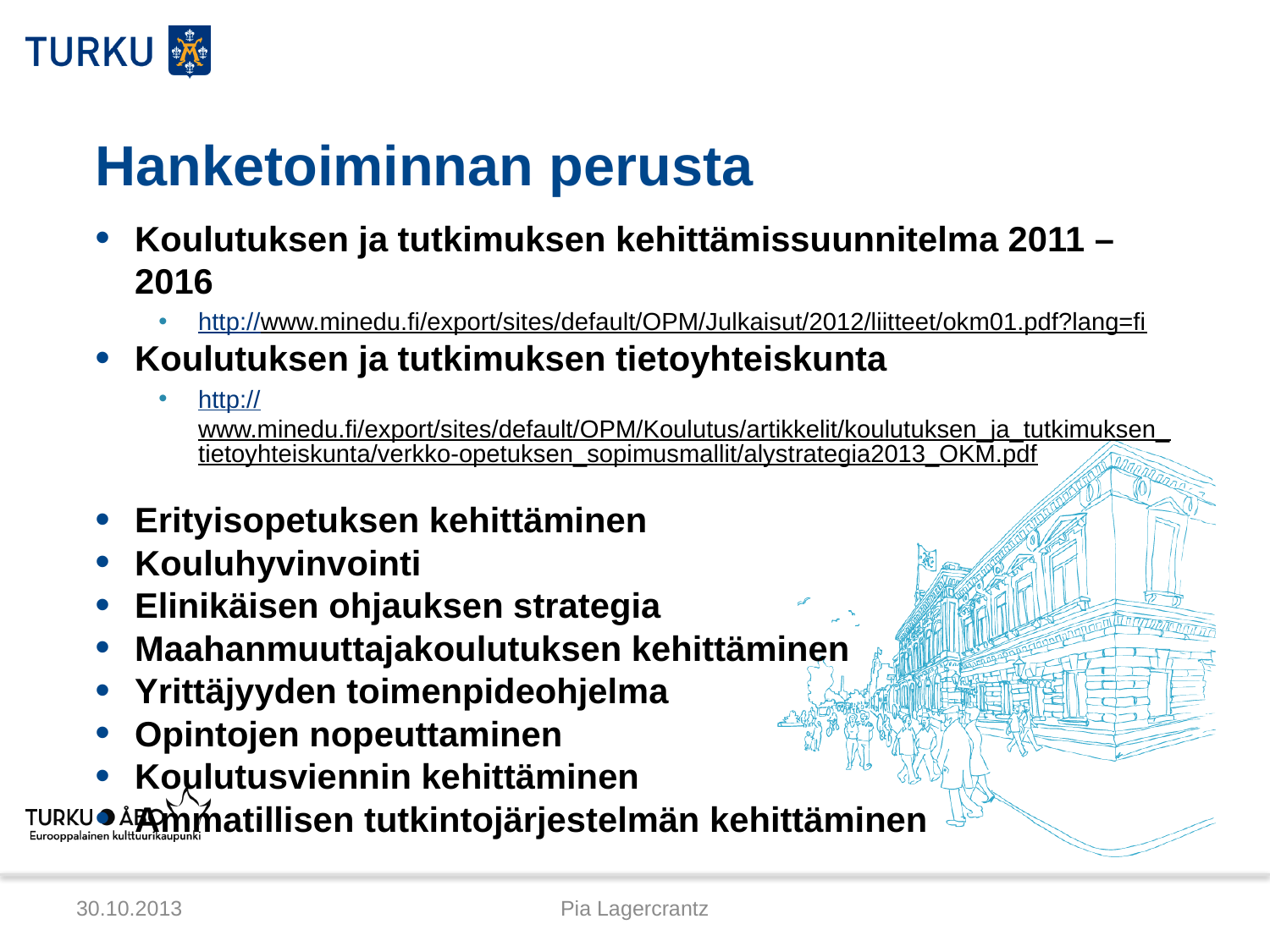

# Hanketoiminnan perusta
Koulutuksen ja tutkimuksen kehittämissuunnitelma 2011 – 2016
http://www.minedu.fi/export/sites/default/OPM/Julkaisut/2012/liitteet/okm01.pdf?lang=fi
Koulutuksen ja tutkimuksen tietoyhteiskunta
http://www.minedu.fi/export/sites/default/OPM/Koulutus/artikkelit/koulutuksen_ja_tutkimuksen_tietoyhteiskunta/verkko-opetuksen_sopimusmallit/alystrategia2013_OKM.pdf
Erityisopetuksen kehittäminen
Kouluhyvinvointi
Elinikäisen ohjauksen strategia
Maahanmuuttajakoulutuksen kehittäminen
Yrittäjyyden toimenpideohjelma
Opintojen nopeuttaminen
Koulutusviennin kehittäminen
Ammatillisen tutkintojärjestelmän kehittäminen

30.10.2013
Pia Lagercrantz